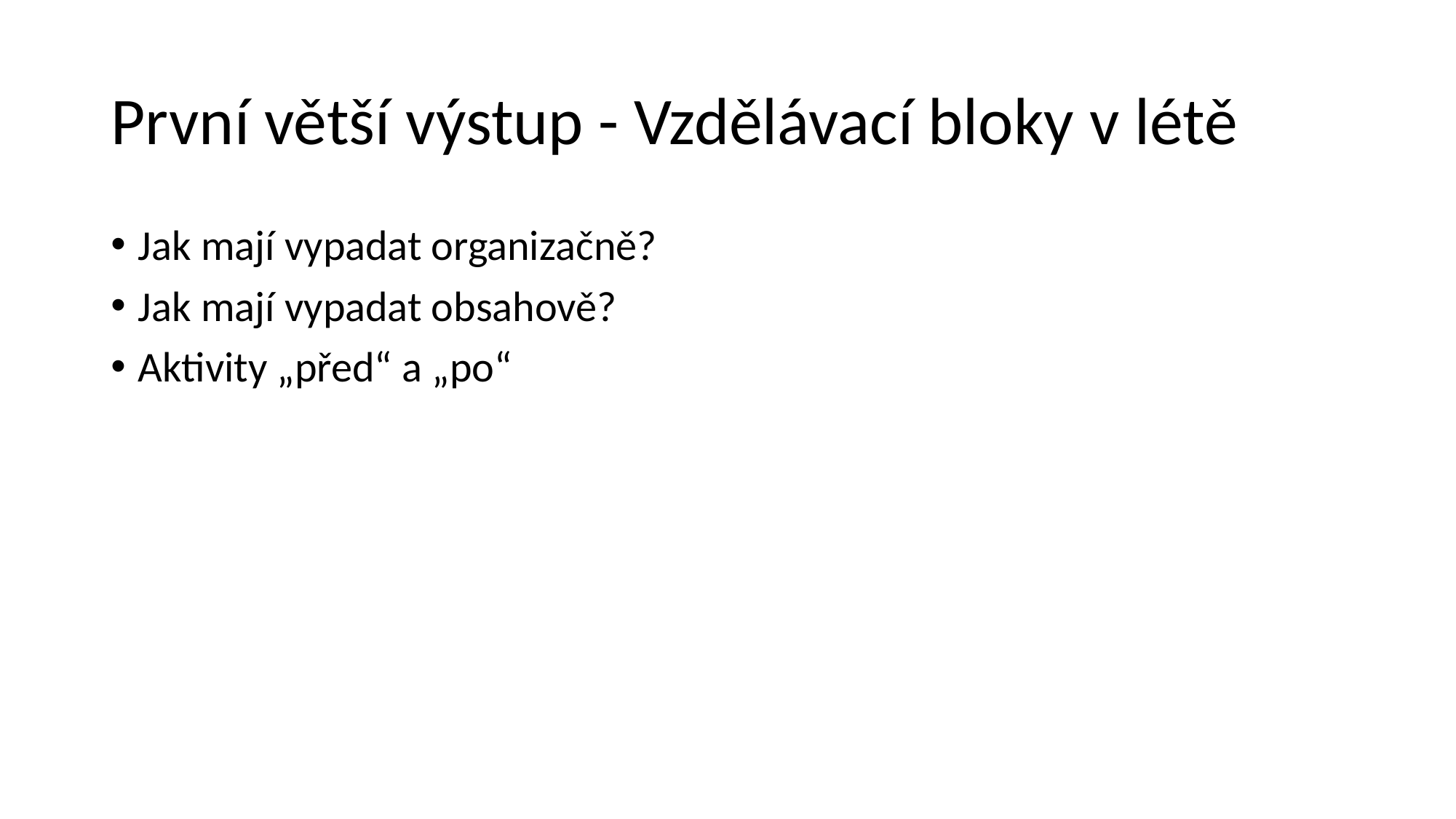

# První větší výstup - Vzdělávací bloky v létě
Jak mají vypadat organizačně?
Jak mají vypadat obsahově?
Aktivity „před“ a „po“